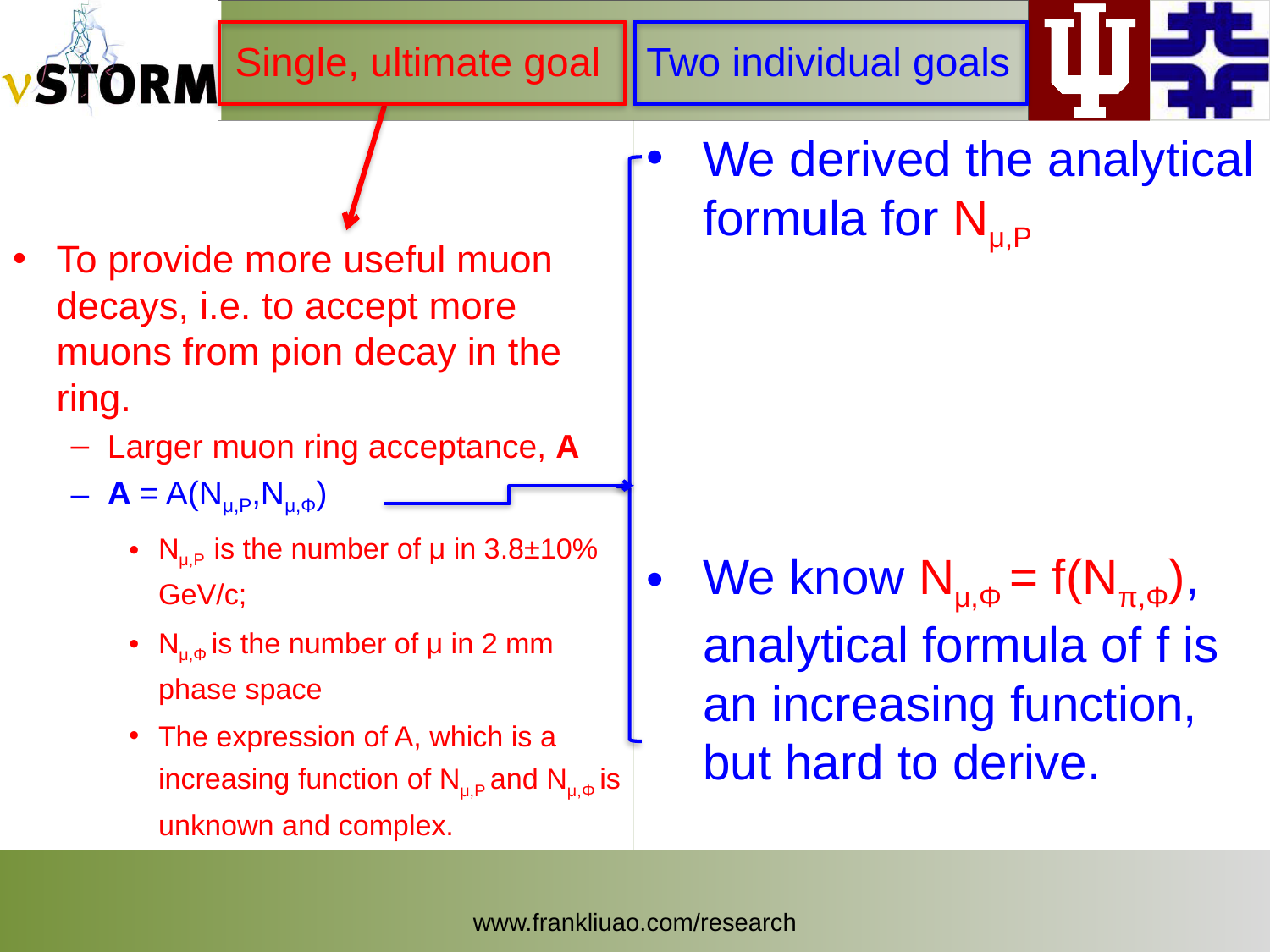

# Single, ultimate goal    Two individual goals

We derived the analytical formula for Nμ,P

We know Nμ,Φ = f(Nπ,Φ), analytical formula of f is an increasing function, but hard to derive.

To provide more useful muon decays, i.e. to accept more muons from pion decay in the ring.
Larger muon ring acceptance, A
A = A(Nμ,P,Nμ,Φ)
Nμ,P  is the number of μ in 3.8±10% GeV/c;
Nμ,Φ is the number of μ in 2 mm phase space
The expression of A, which is a increasing function of Nμ,P and Nμ,Φ is unknown and complex.